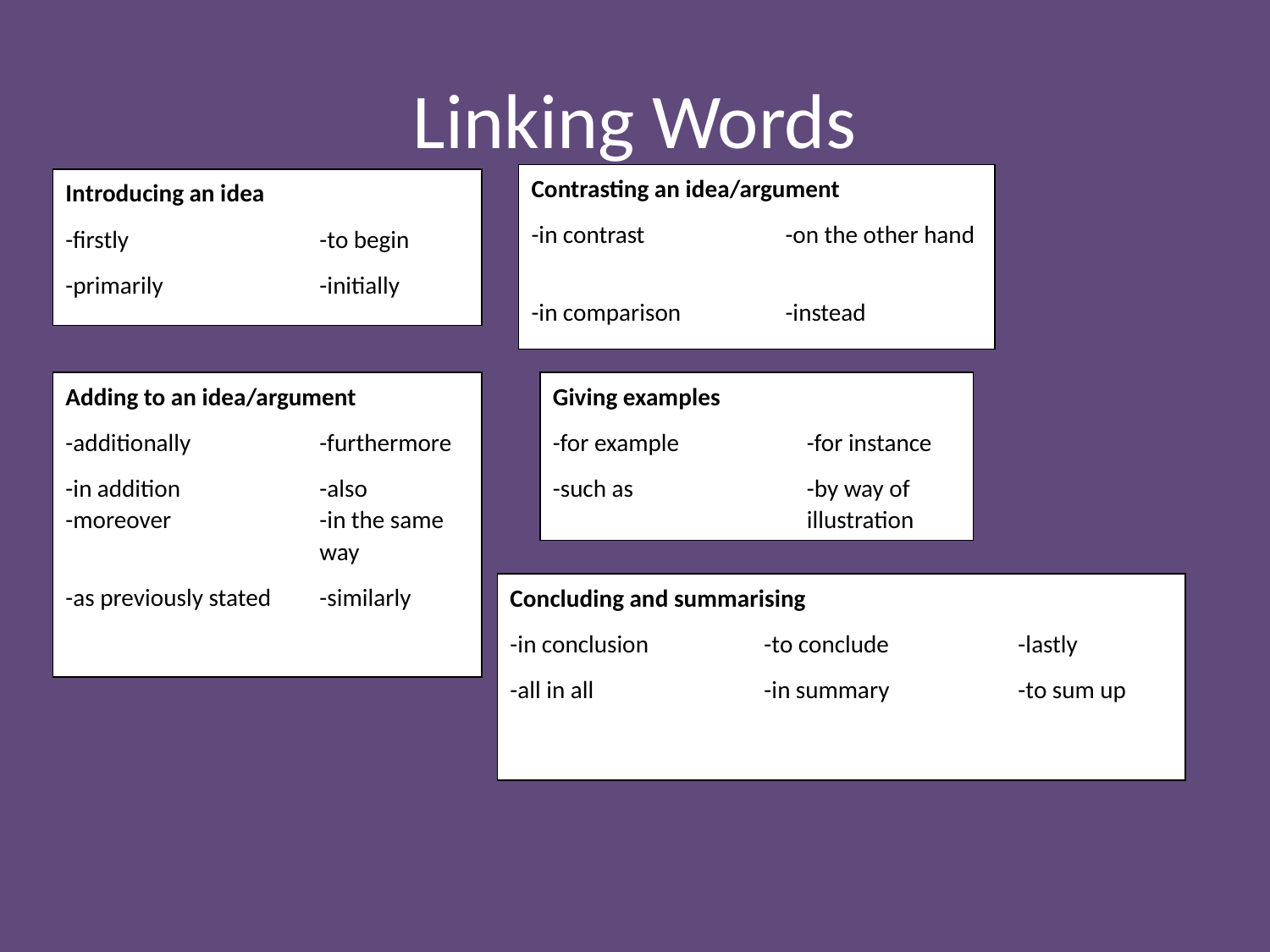

# Linking Words
Contrasting an idea/argument
-in contrast		-on the other hand
-in comparison	-instead
Introducing an idea
-firstly		-to begin
-primarily		-initially

Adding to an idea/argument
-additionally		-furthermore
-in addition		-also	    -moreover		-in the same 		way
-as previously stated	-similarly
Giving examples
-for example		-for instance
-such as		-by way of 			illustration
Concluding and summarising
-in conclusion	-to conclude		-lastly
-all in all		-in summary		-to sum up